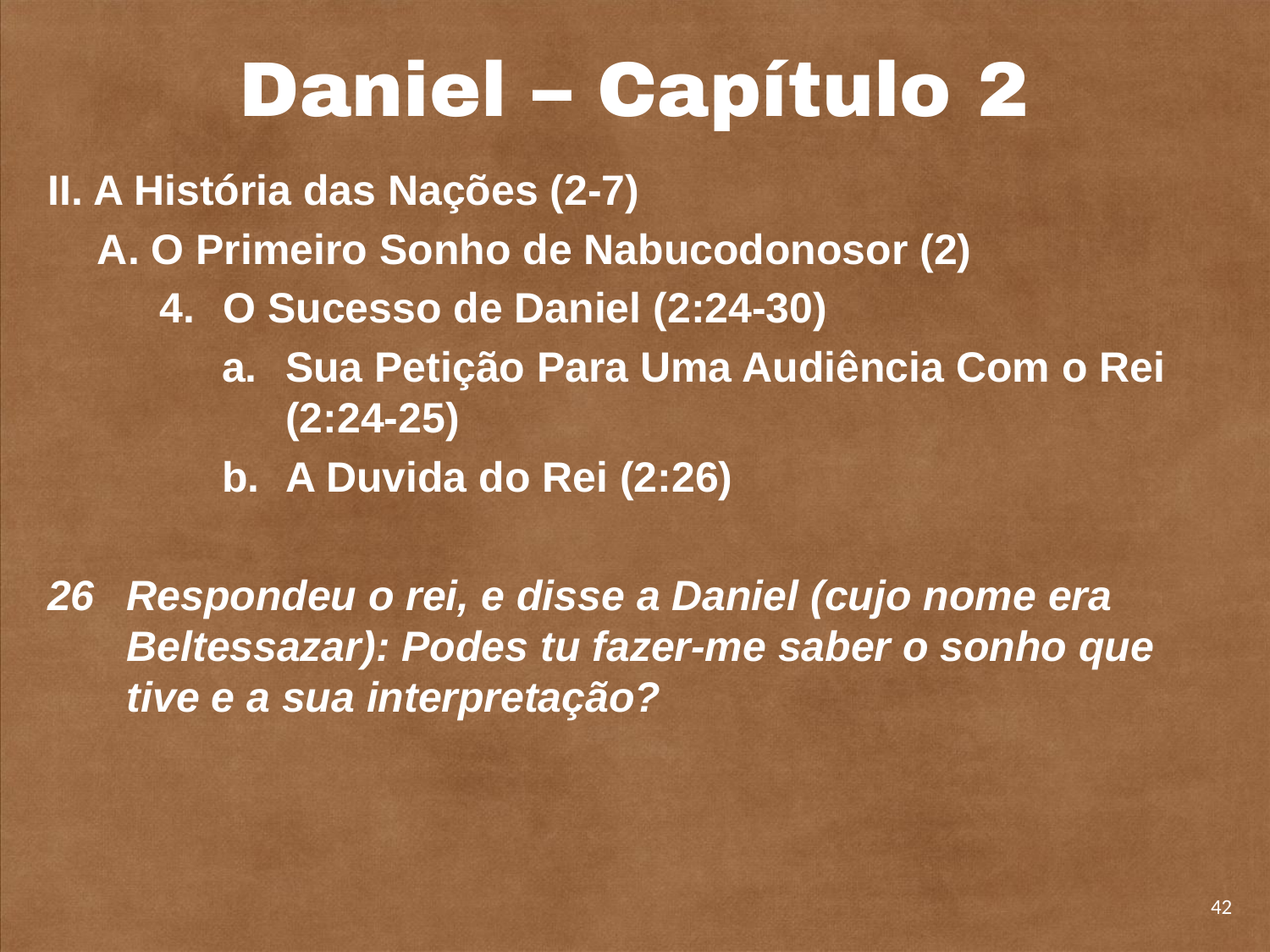

# Daniel – Capítulo 2
II. A História das Nações (2-7)
A. O Primeiro Sonho de Nabucodonosor (2)
O Sucesso de Daniel (2:24-30)
Sua Petição Para Uma Audiência Com o Rei (2:24-25)
A Duvida do Rei (2:26)

26 	Respondeu o rei, e disse a Daniel (cujo nome era Beltessazar): Podes tu fazer-me saber o sonho que tive e a sua interpretação?

42